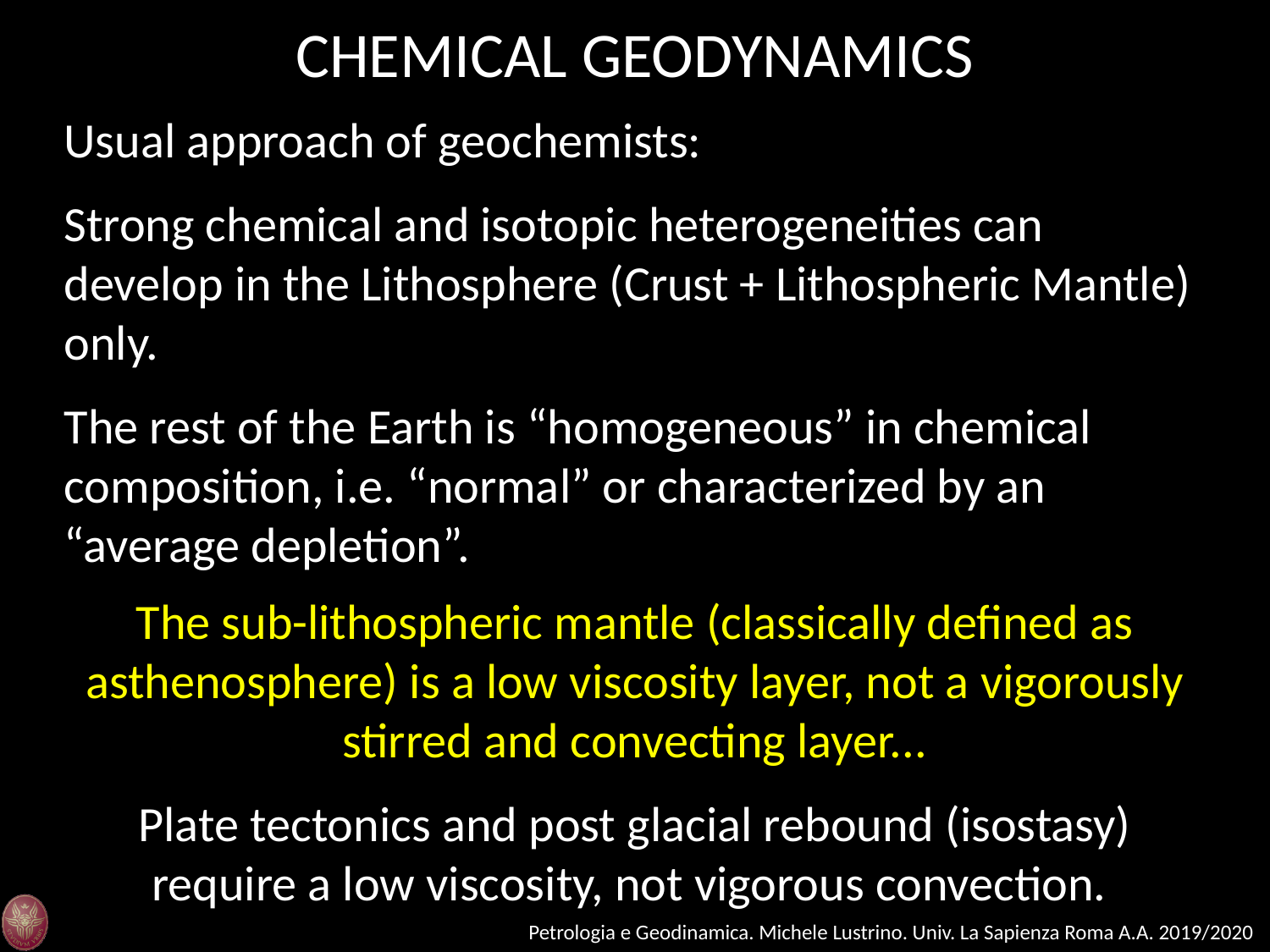

CHEMICAL GEODYNAMICS
Usual approach of geochemists:
Strong chemical and isotopic heterogeneities can develop in the Lithosphere (Crust + Lithospheric Mantle) only.
The rest of the Earth is “homogeneous” in chemical composition, i.e. “normal” or characterized by an “average depletion”.
The sub-lithospheric mantle (classically defined as asthenosphere) is a low viscosity layer, not a vigorously stirred and convecting layer...
Plate tectonics and post glacial rebound (isostasy) require a low viscosity, not vigorous convection.